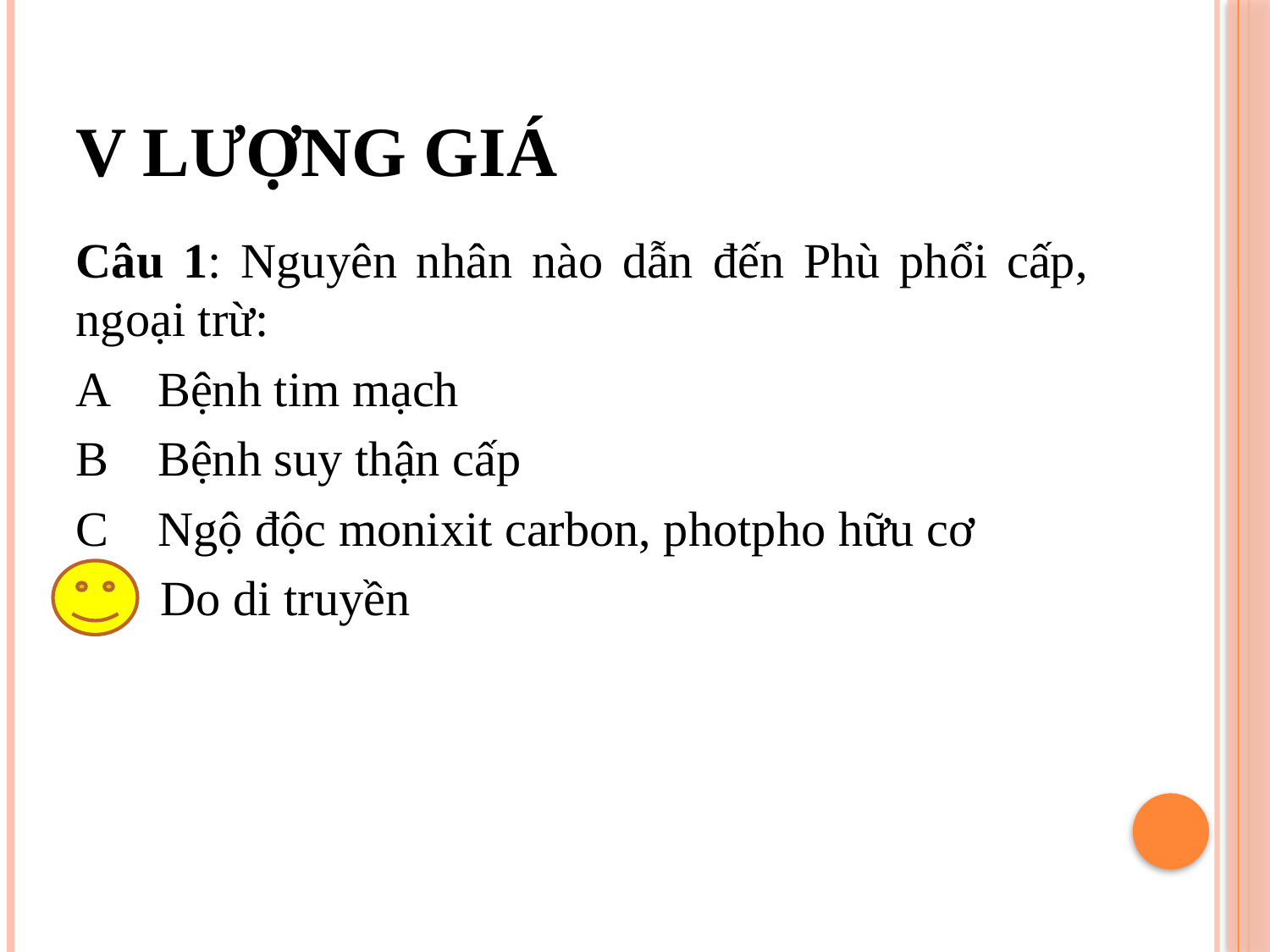

# V LƯỢNG GIÁ
Câu 1: Nguyên nhân nào dẫn đến Phù phổi cấp, ngoại trừ:
A    Bệnh tim mạch
B    Bệnh suy thận cấp
C    Ngộ độc monixit carbon, photpho hữu cơ
D    Do di truyền